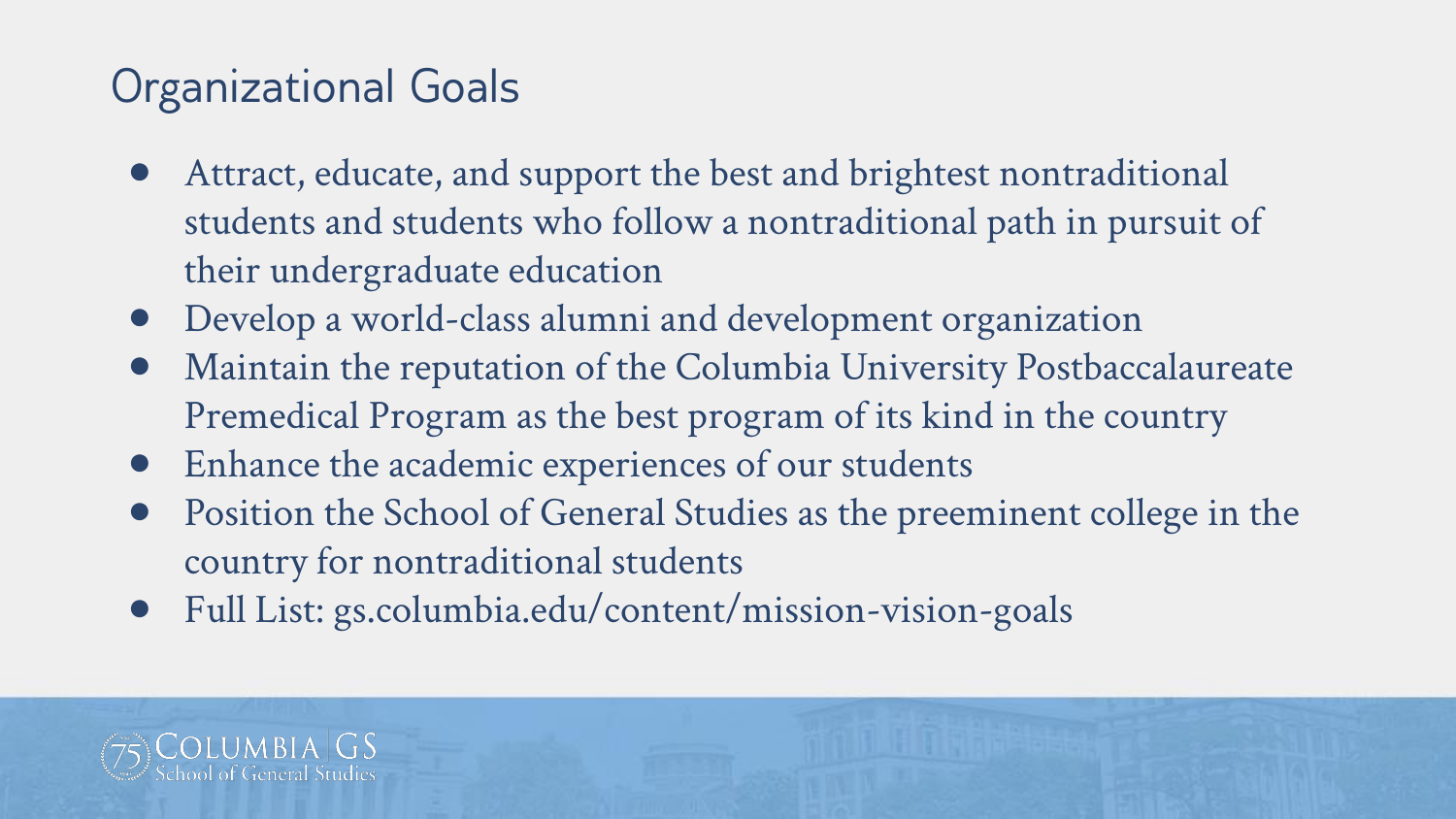

Organizational Goals
Attract, educate, and support the best and brightest nontraditional students and students who follow a nontraditional path in pursuit of their undergraduate education
Develop a world-class alumni and development organization
Maintain the reputation of the Columbia University Postbaccalaureate Premedical Program as the best program of its kind in the country
Enhance the academic experiences of our students
Position the School of General Studies as the preeminent college in the country for nontraditional students
Full List: gs.columbia.edu/content/mission-vision-goals